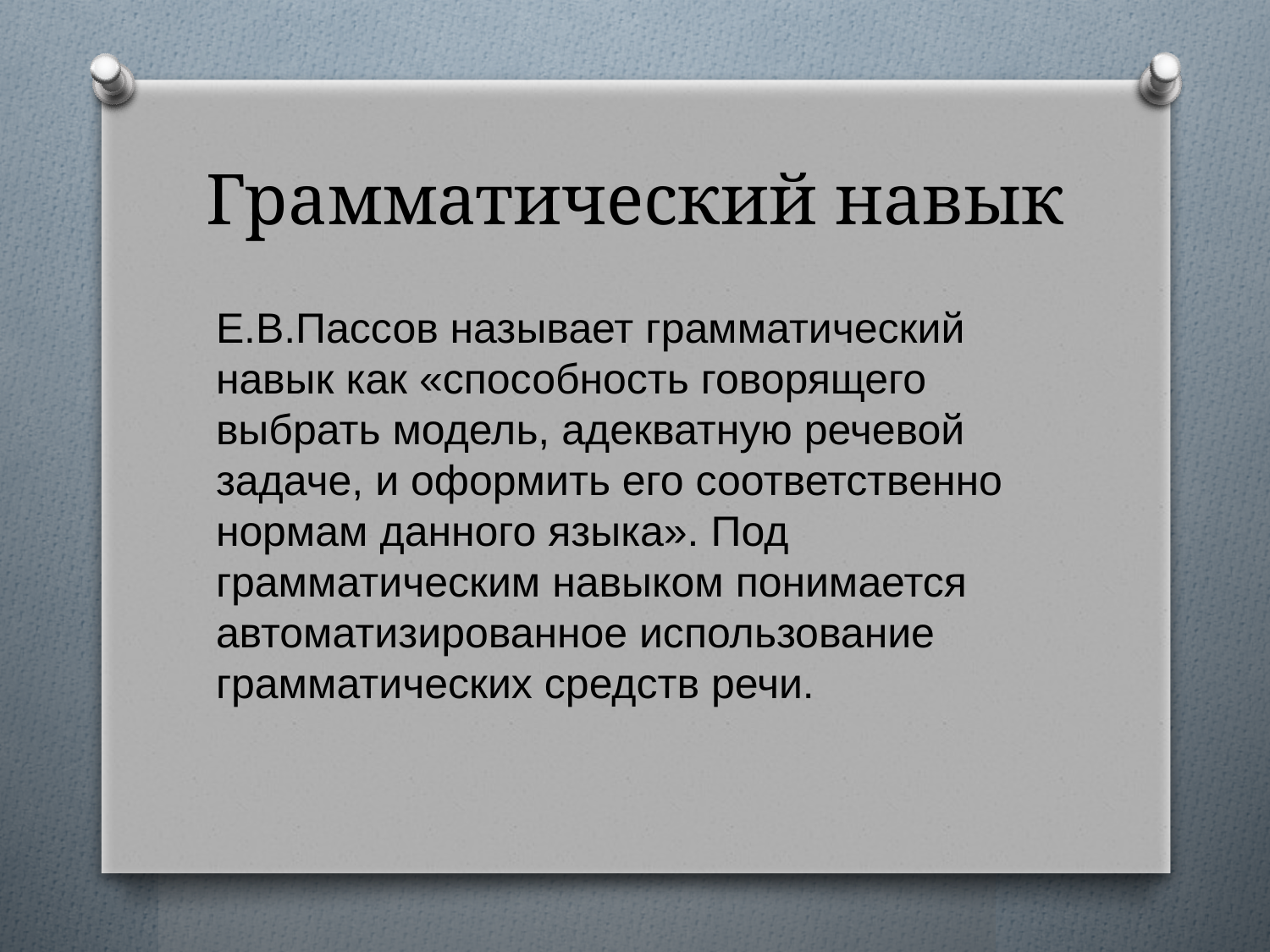

# Грамматический навык
Е.В.Пассов называет грамматический навык как «способность говорящего выбрать модель, адекватную речевой задаче, и оформить его соответственно нормам данного языка». Под грамматическим навыком понимается автоматизированное использование грамматических средств речи.